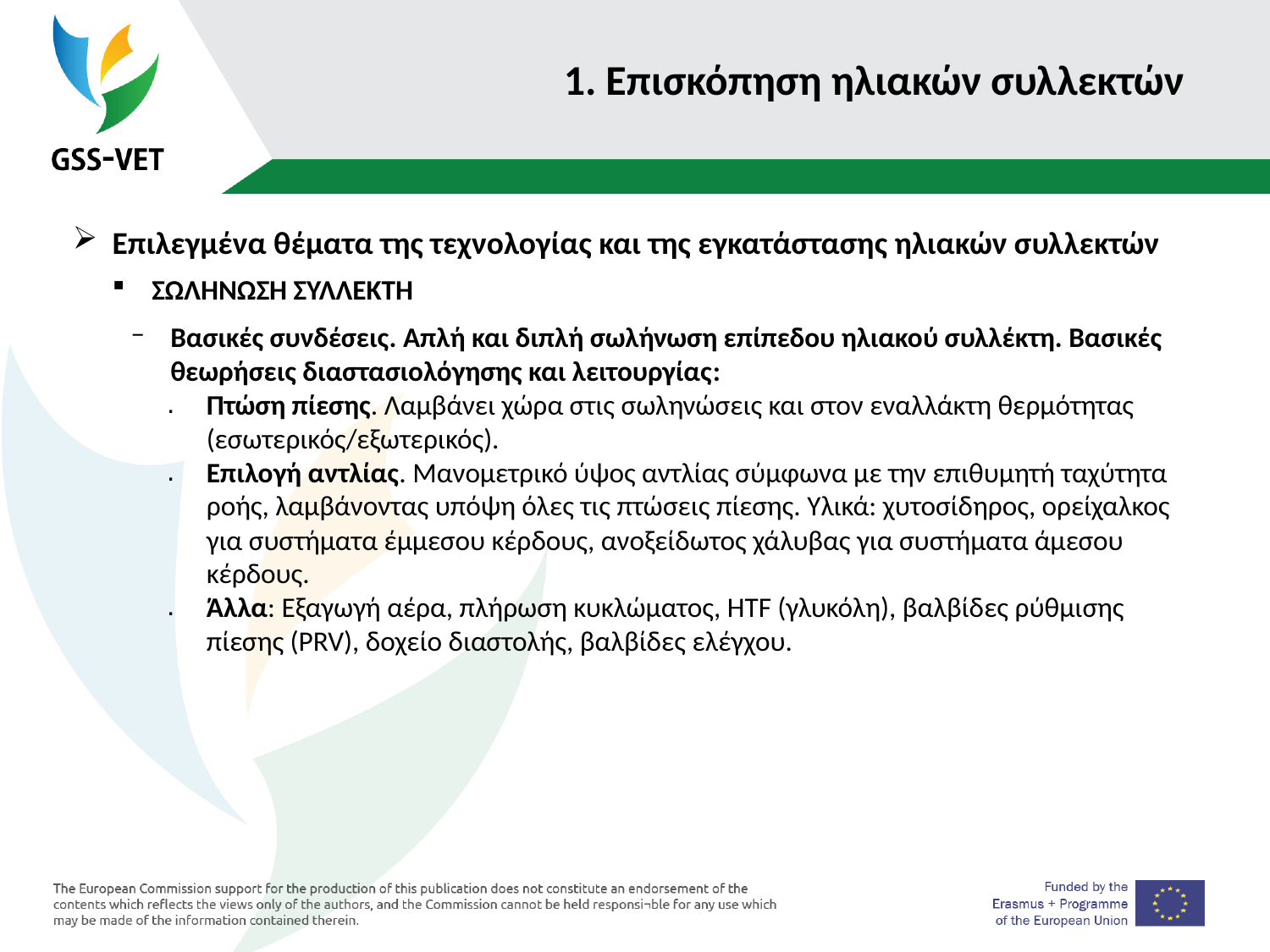

# 1. Επισκόπηση ηλιακών συλλεκτών
Επιλεγμένα θέματα της τεχνολογίας και της εγκατάστασης ηλιακών συλλεκτών
ΣΩΛΗΝΩΣΗ ΣΥΛΛΕΚΤΗ
Βασικές συνδέσεις. Απλή και διπλή σωλήνωση επίπεδου ηλιακού συλλέκτη. Βασικές θεωρήσεις διαστασιολόγησης και λειτουργίας:
Πτώση πίεσης. Λαμβάνει χώρα στις σωληνώσεις και στον εναλλάκτη θερμότητας (εσωτερικός/εξωτερικός).
Επιλογή αντλίας. Μανομετρικό ύψος αντλίας σύμφωνα με την επιθυμητή ταχύτητα ροής, λαμβάνοντας υπόψη όλες τις πτώσεις πίεσης. Υλικά: χυτοσίδηρος, ορείχαλκος για συστήματα έμμεσου κέρδους, ανοξείδωτος χάλυβας για συστήματα άμεσου κέρδους.
Άλλα: Εξαγωγή αέρα, πλήρωση κυκλώματος, HTF (γλυκόλη), βαλβίδες ρύθμισης πίεσης (PRV), δοχείο διαστολής, βαλβίδες ελέγχου.